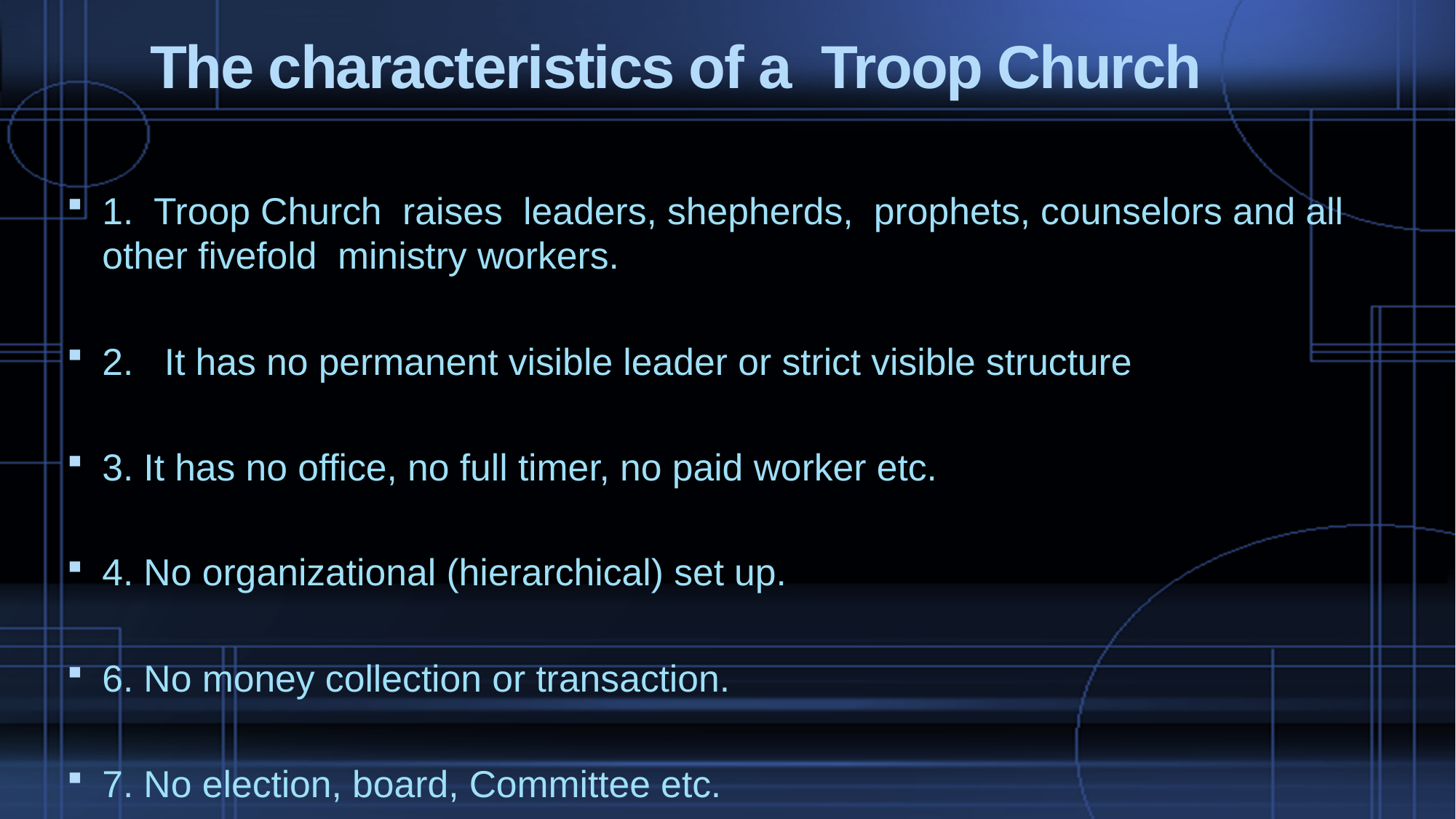

# The characteristics of a  Troop Church

1.  Troop Church  raises  leaders, shepherds,  prophets, counselors and all other fivefold  ministry workers.

2.   It has no permanent visible leader or strict visible structure

3. It has no office, no full timer, no paid worker etc.

4. No organizational (hierarchical) set up.

6. No money collection or transaction.

7. No election, board, Committee etc.